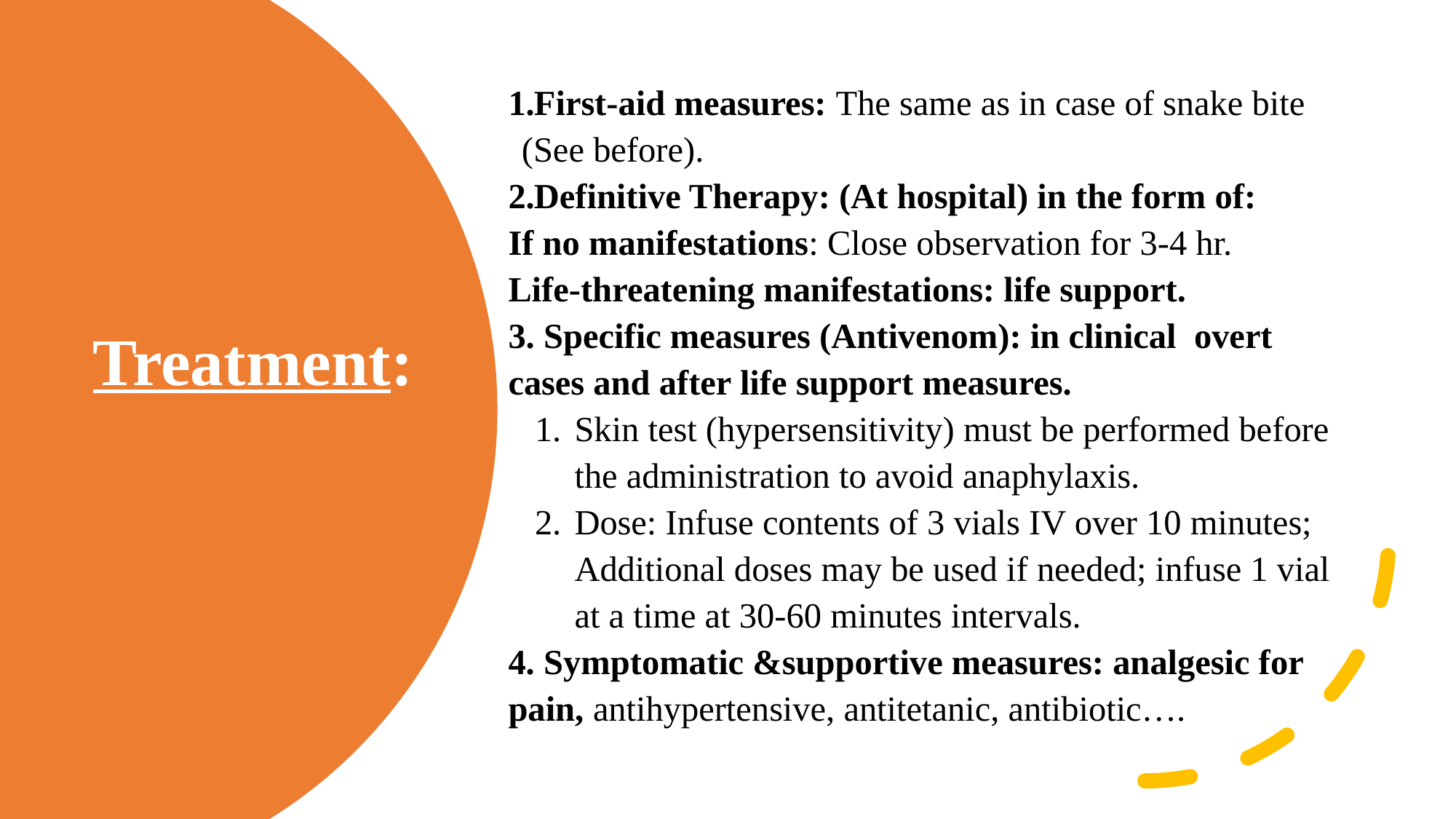

First-aid measures: The same as in case of snake bite (See before).
Definitive Therapy: (At hospital) in the form of:
If no manifestations: Close observation for 3-4 hr.
Life-threatening manifestations: life support.
3. Specific measures (Antivenom): in clinical  overt cases and after life support measures.
Skin test (hypersensitivity) must be performed before the administration to avoid anaphylaxis.
Dose: Infuse contents of 3 vials IV over 10 minutes; Additional doses may be used if needed; infuse 1 vial at a time at 30-60 minutes intervals.
4. Symptomatic &supportive measures: analgesic for pain, antihypertensive, antitetanic, antibiotic….

# Treatment: